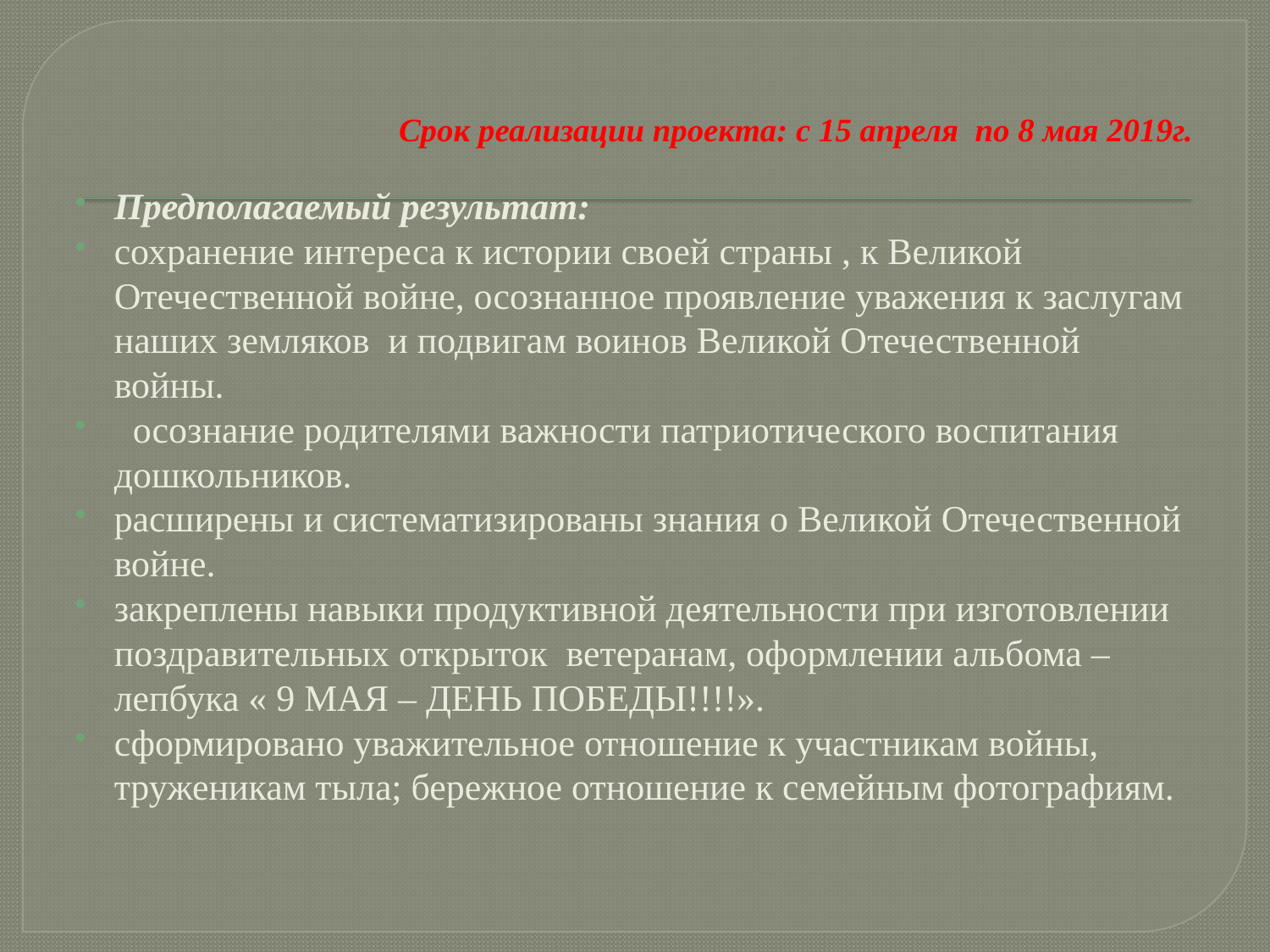

# Срок реализации проекта: с 15 апреля  по 8 мая 2019г.
Предполагаемый результат:
сохранение интереса к истории своей страны , к Великой Отечественной войне, осознанное проявление уважения к заслугам наших земляков  и подвигам воинов Великой Отечественной войны.
  осознание родителями важности патриотического воспитания дошкольников.
расширены и систематизированы знания о Великой Отечественной войне.
закреплены навыки продуктивной деятельности при изготовлении поздравительных открыток  ветеранам, оформлении альбома – лепбука « 9 МАЯ – ДЕНЬ ПОБЕДЫ!!!!».
сформировано уважительное отношение к участникам войны, труженикам тыла; бережное отношение к семейным фотографиям.